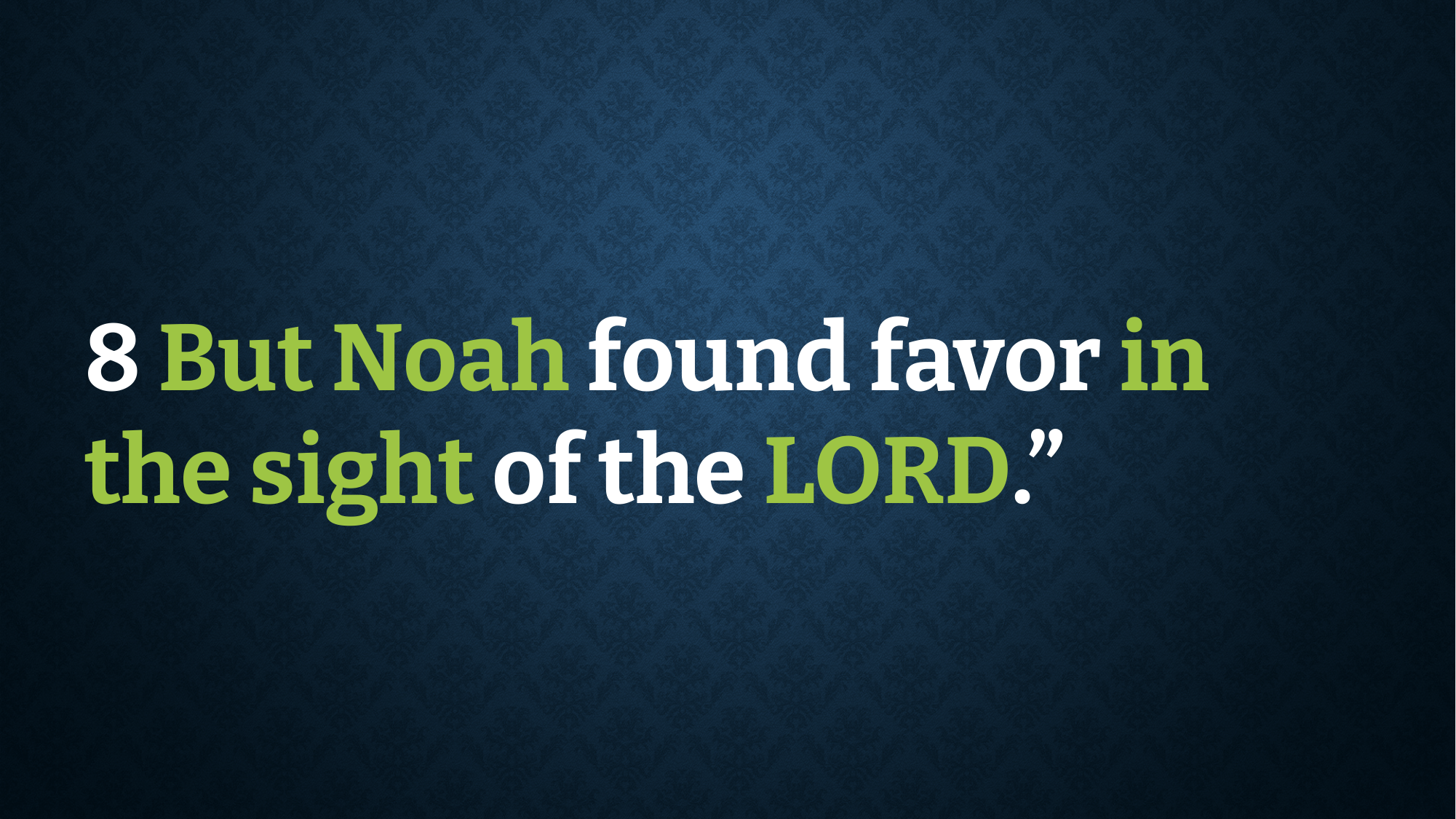

8 But Noah found favor in the sight of the LORD.”